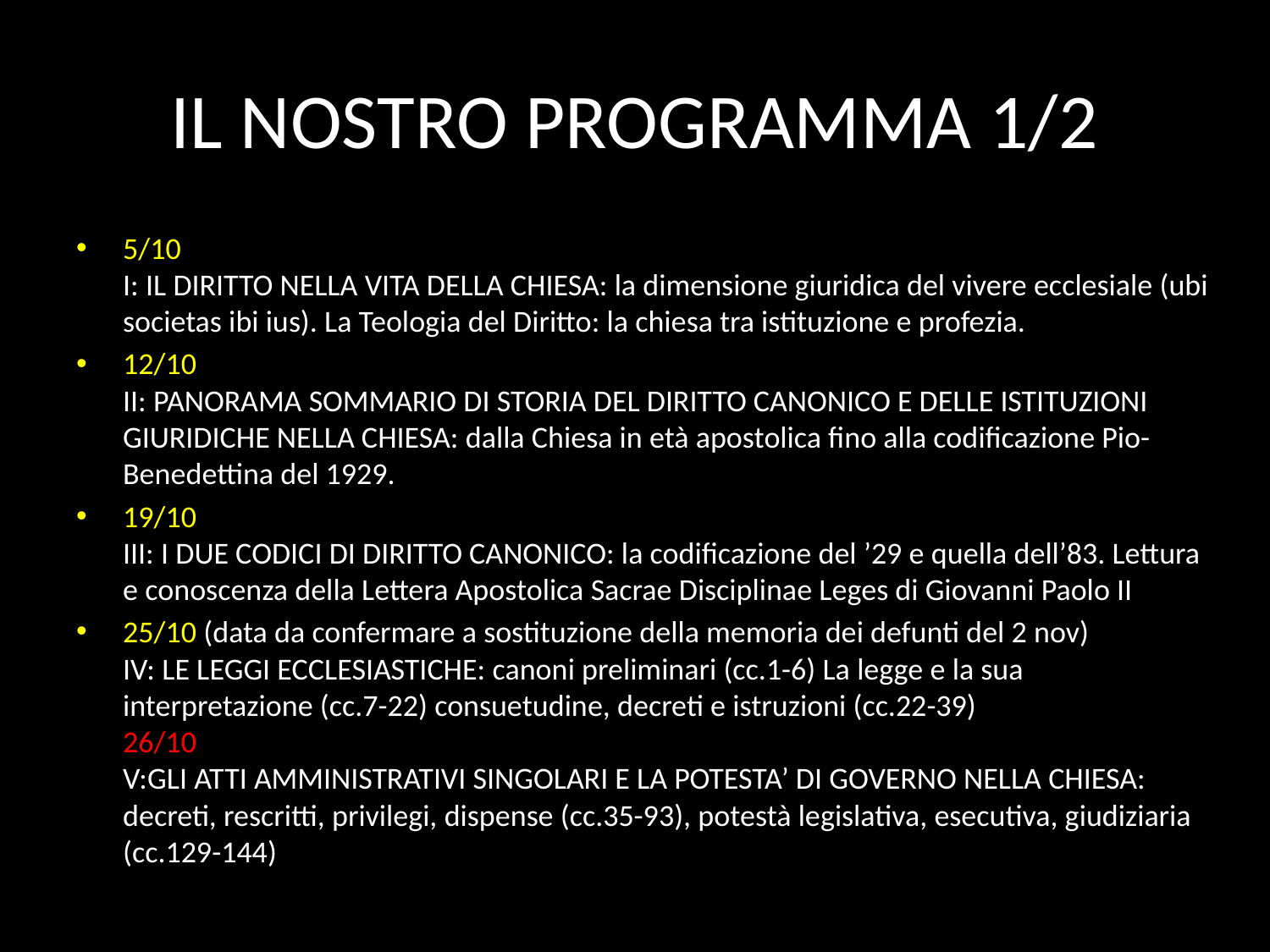

# IL NOSTRO PROGRAMMA 1/2
5/10
I: IL DIRITTO NELLA VITA DELLA CHIESA: la dimensione giuridica del vivere ecclesiale (ubi societas ibi ius). La Teologia del Diritto: la chiesa tra istituzione e profezia.
12/10
II: PANORAMA SOMMARIO DI STORIA DEL DIRITTO CANONICO E DELLE ISTITUZIONI GIURIDICHE NELLA CHIESA: dalla Chiesa in età apostolica fino alla codificazione Pio-Benedettina del 1929.
19/10
III: I DUE CODICI DI DIRITTO CANONICO: la codificazione del ’29 e quella dell’83. Lettura e conoscenza della Lettera Apostolica Sacrae Disciplinae Leges di Giovanni Paolo II
25/10 (data da confermare a sostituzione della memoria dei defunti del 2 nov)
IV: LE LEGGI ECCLESIASTICHE: canoni preliminari (cc.1-6) La legge e la sua interpretazione (cc.7-22) consuetudine, decreti e istruzioni (cc.22-39)
26/10
V:GLI ATTI AMMINISTRATIVI SINGOLARI E LA POTESTA’ DI GOVERNO NELLA CHIESA: decreti, rescritti, privilegi, dispense (cc.35-93), potestà legislativa, esecutiva, giudiziaria (cc.129-144)